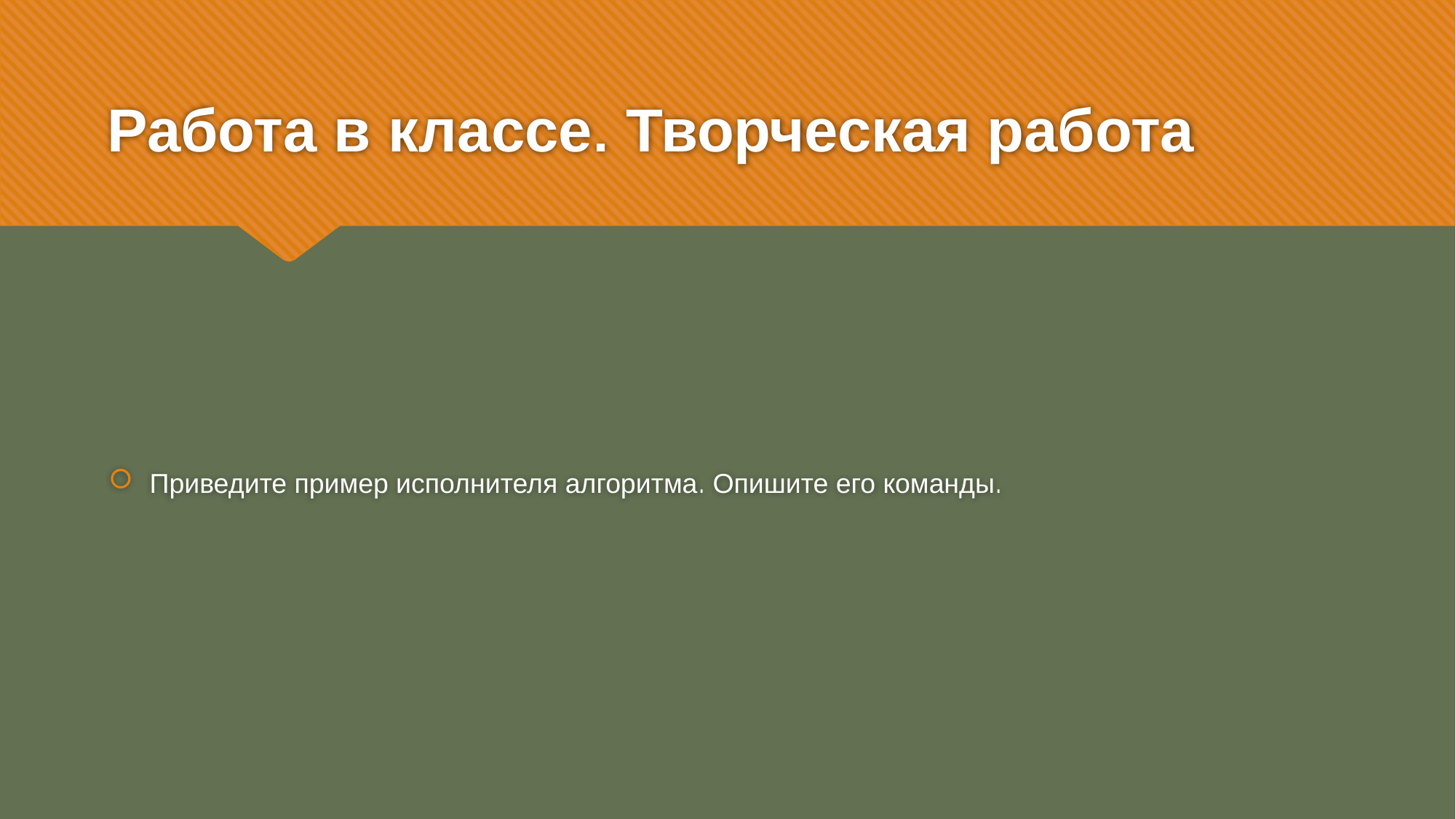

# Работа в классе. Творческая работа
Приведите пример исполнителя алгоритма. Опишите его команды.